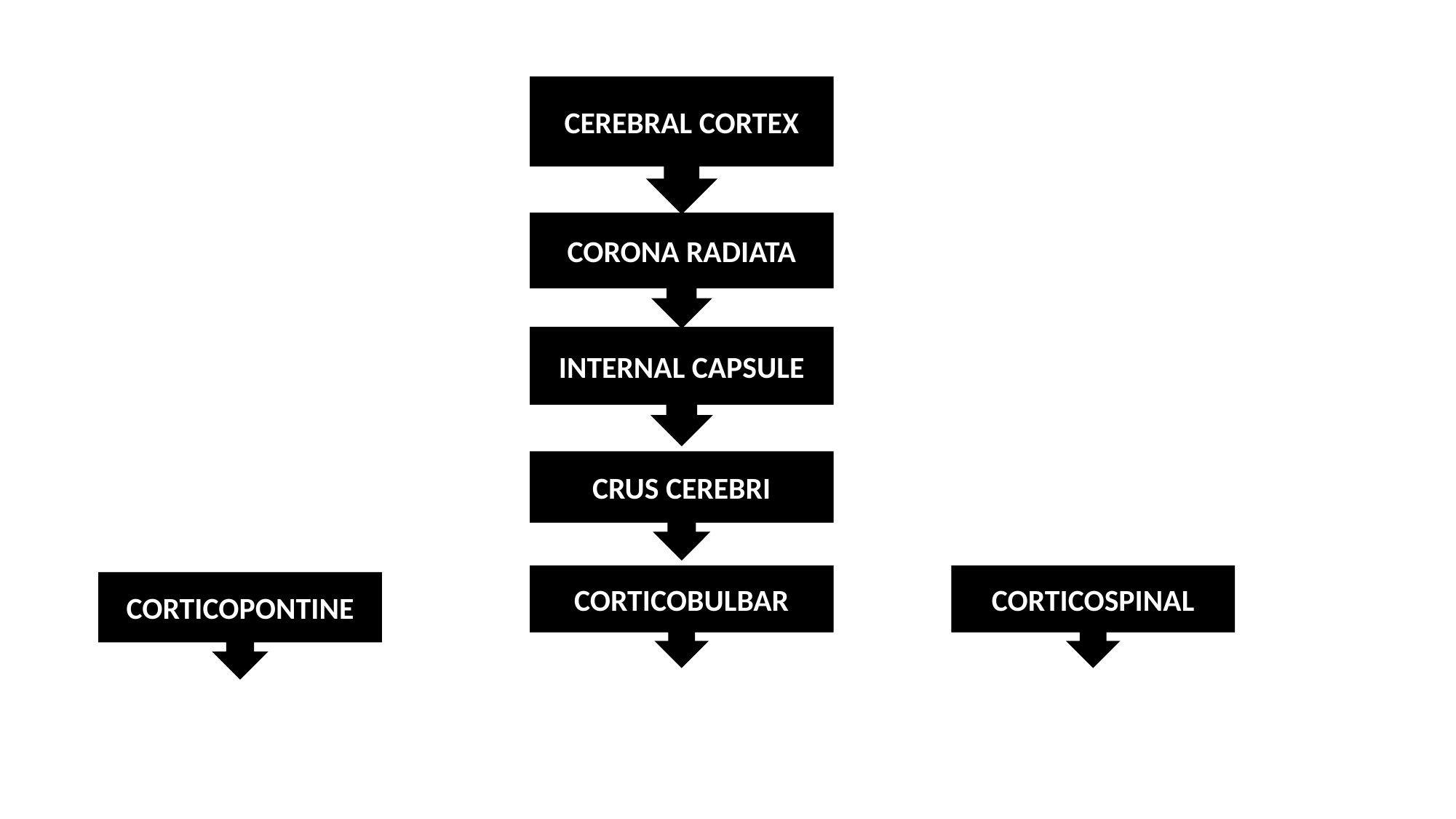

CEREBRAL CORTEX
CORONA RADIATA
INTERNAL CAPSULE
CRUS CEREBRI
CORTICOBULBAR
CORTICOSPINAL
CORTICOPONTINE